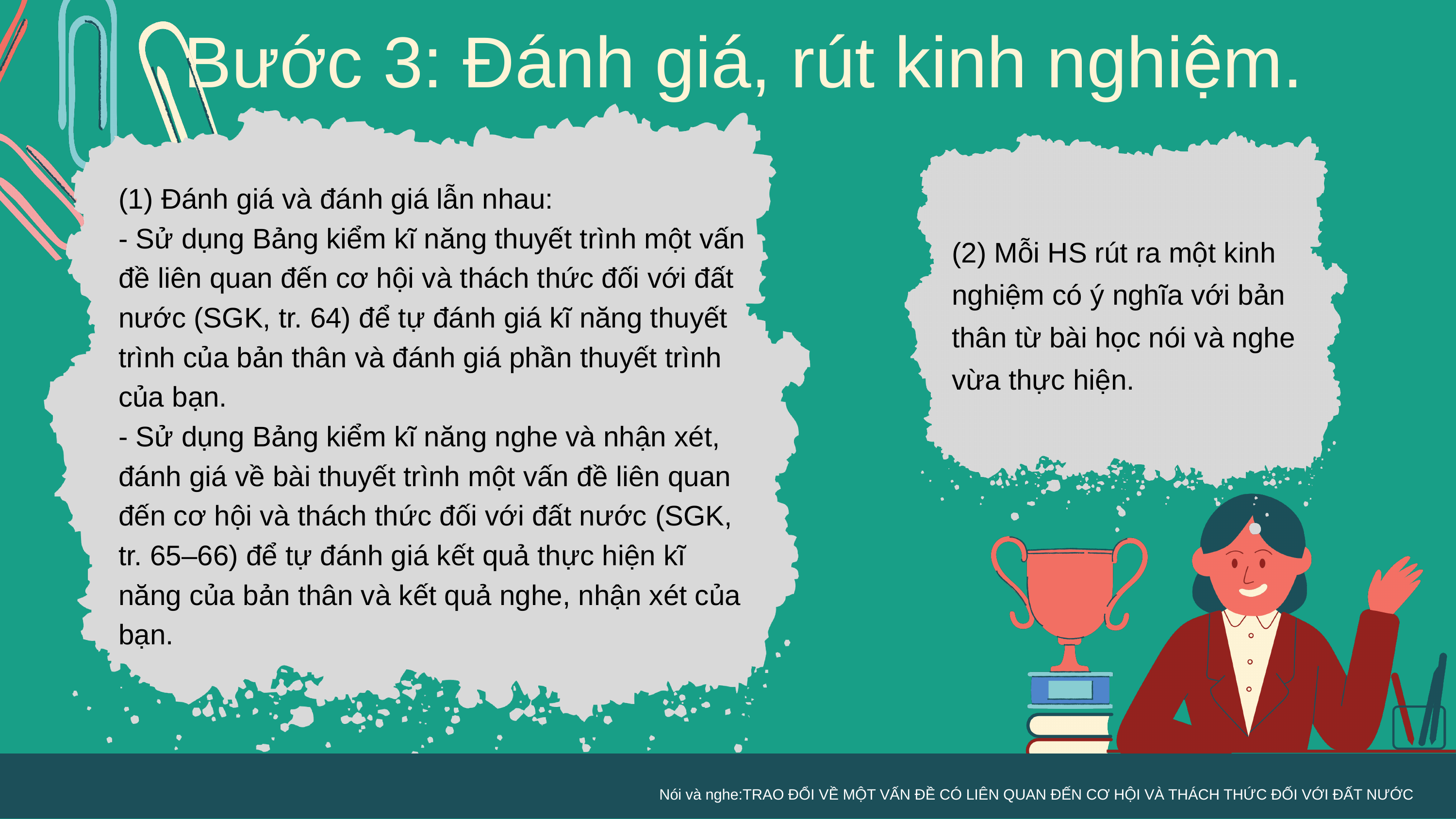

Bước 3: Đánh giá, rút kinh nghiệm.

(1) Đánh giá và đánh giá lẫn nhau:
- Sử dụng Bảng kiểm kĩ năng thuyết trình một vấn đề liên quan đến cơ hội và thách thức đối với đất nước (SGK, tr. 64) để tự đánh giá kĩ năng thuyết trình của bản thân và đánh giá phần thuyết trình của bạn.
- Sử dụng Bảng kiểm kĩ năng nghe và nhận xét, đánh giá về bài thuyết trình một vấn đề liên quan đến cơ hội và thách thức đối với đất nước (SGK, tr. 65–66) để tự đánh giá kết quả thực hiện kĩ năng của bản thân và kết quả nghe, nhận xét của bạn.

(2) Mỗi HS rút ra một kinh nghiệm có ý nghĩa với bản thân từ bài học nói và nghe vừa thực hiện.

Nói và nghe:TRAO ĐỔI VỀ MỘT VẤN ĐỀ CÓ LIÊN QUAN ĐẾN CƠ HỘI VÀ THÁCH THỨC ĐỐI VỚI ĐẤT NƯỚC